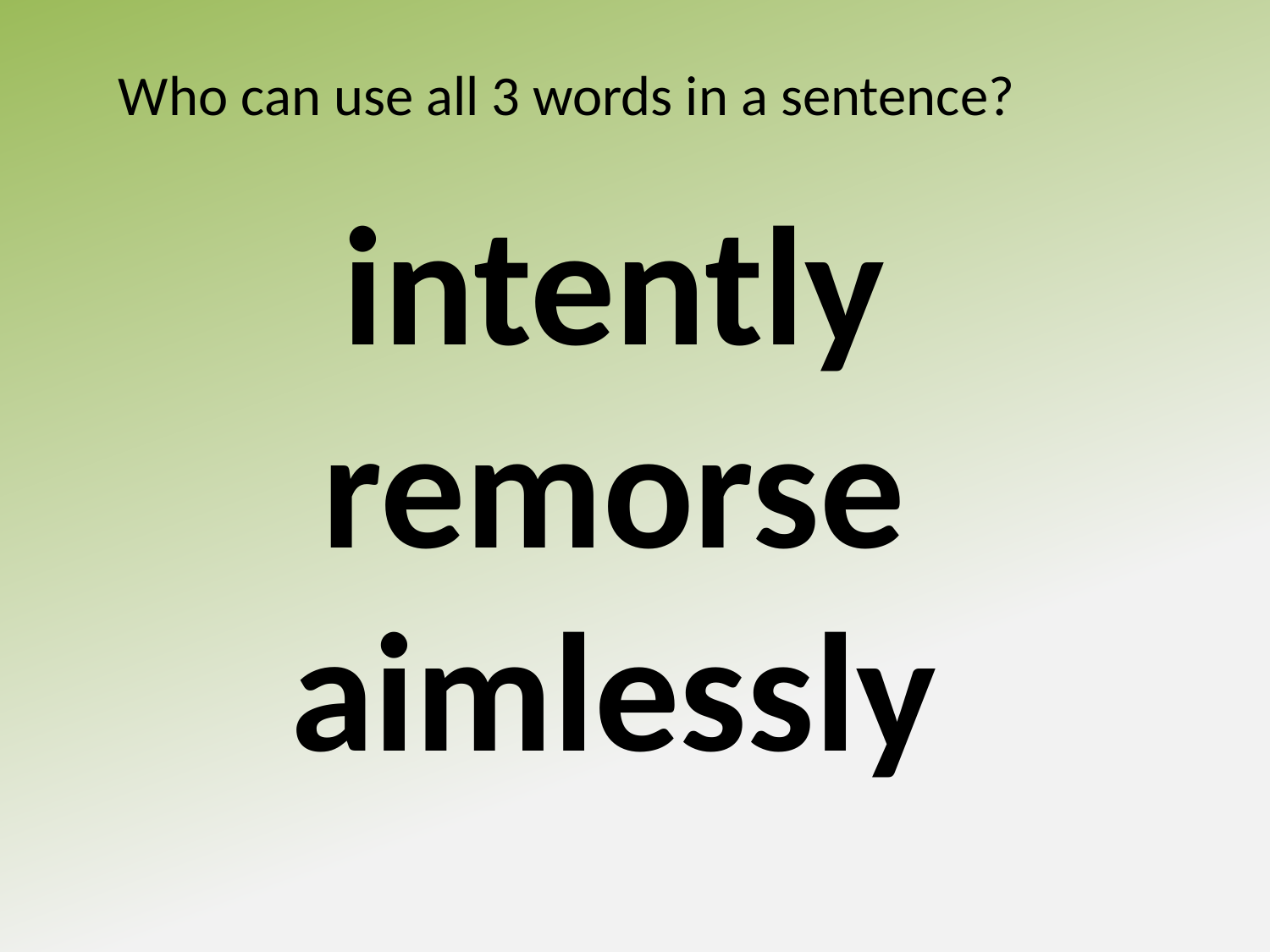

Who can use all 3 words in a sentence?
intently
remorse
aimlessly